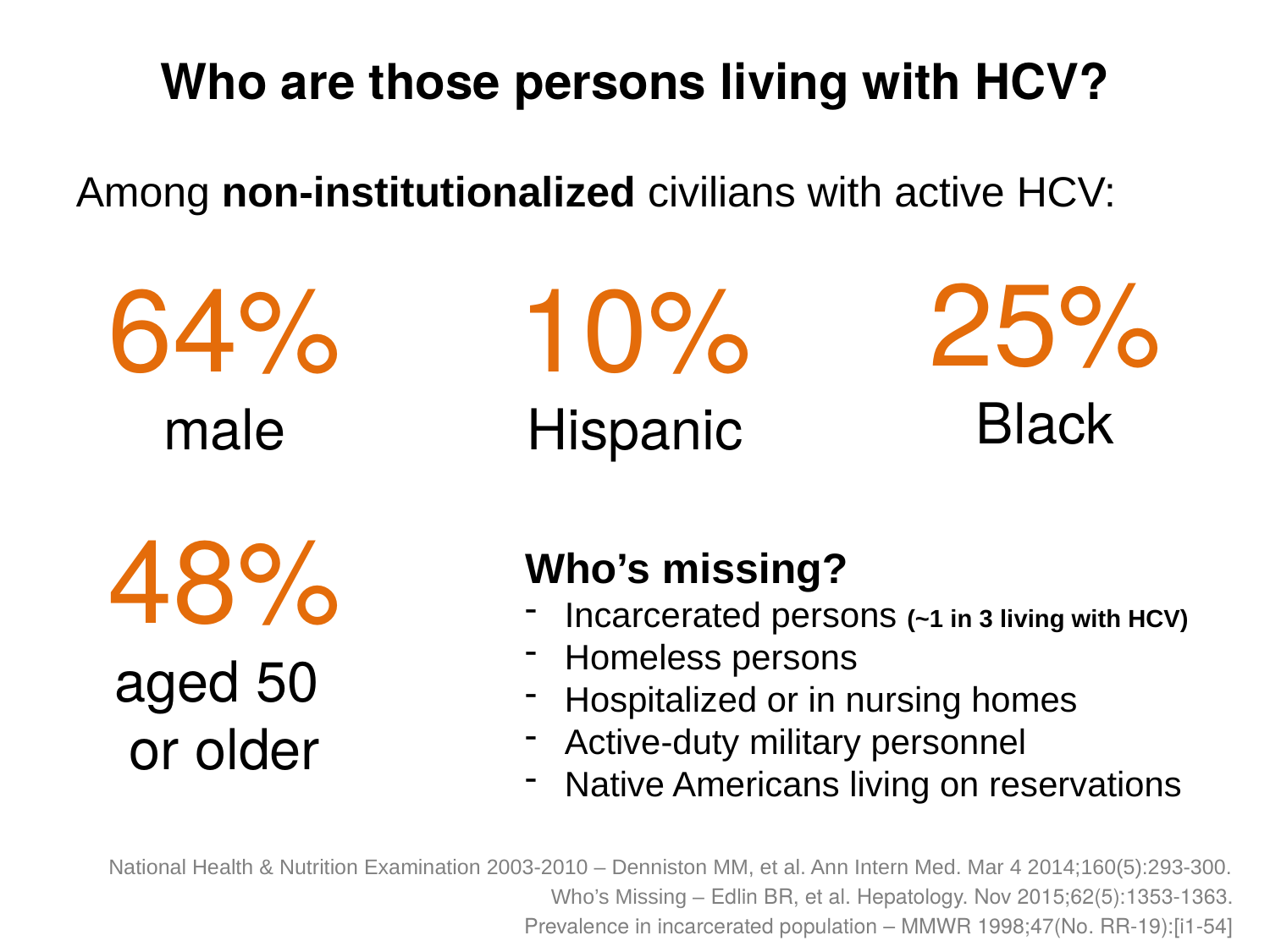

# Who are those persons living with HCV?
Among non-institutionalized civilians with active HCV:
25%
Black
64%
male
10%
Hispanic
48%
aged 50
or older
Who’s missing?
Incarcerated persons (~1 in 3 living with HCV)
Homeless persons
Hospitalized or in nursing homes
Active-duty military personnel
Native Americans living on reservations

National Health & Nutrition Examination 2003-2010 – Denniston MM, et al. Ann Intern Med. Mar 4 2014;160(5):293-300.
Who’s Missing – Edlin BR, et al. Hepatology. Nov 2015;62(5):1353-1363.
Prevalence in incarcerated population – MMWR 1998;47(No. RR-19):[i1-54]